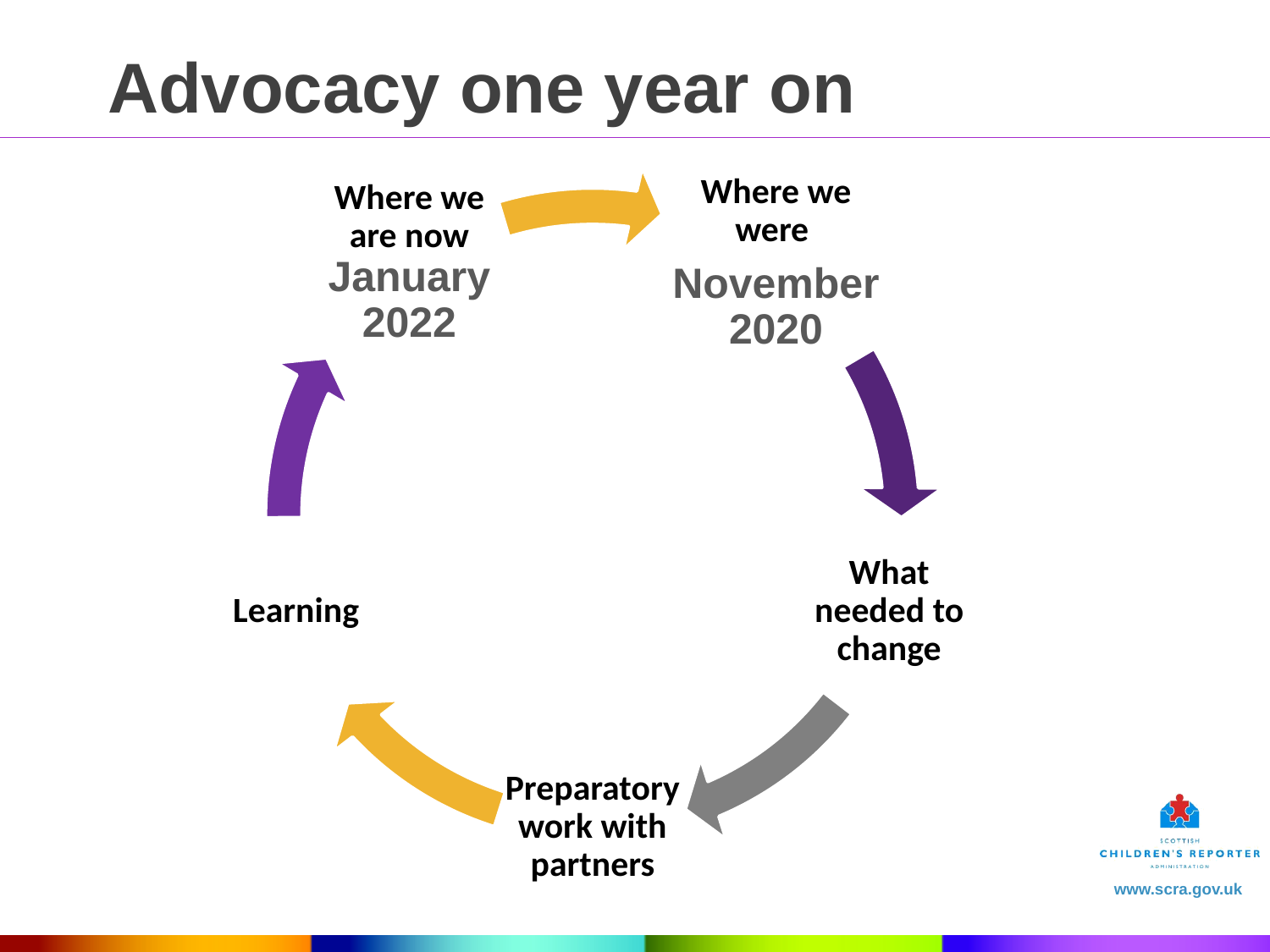

Advocacy one year on
Where we were
November 2020
What needed to change
Preparatory work with partners
Learning
Where we are now January 2022